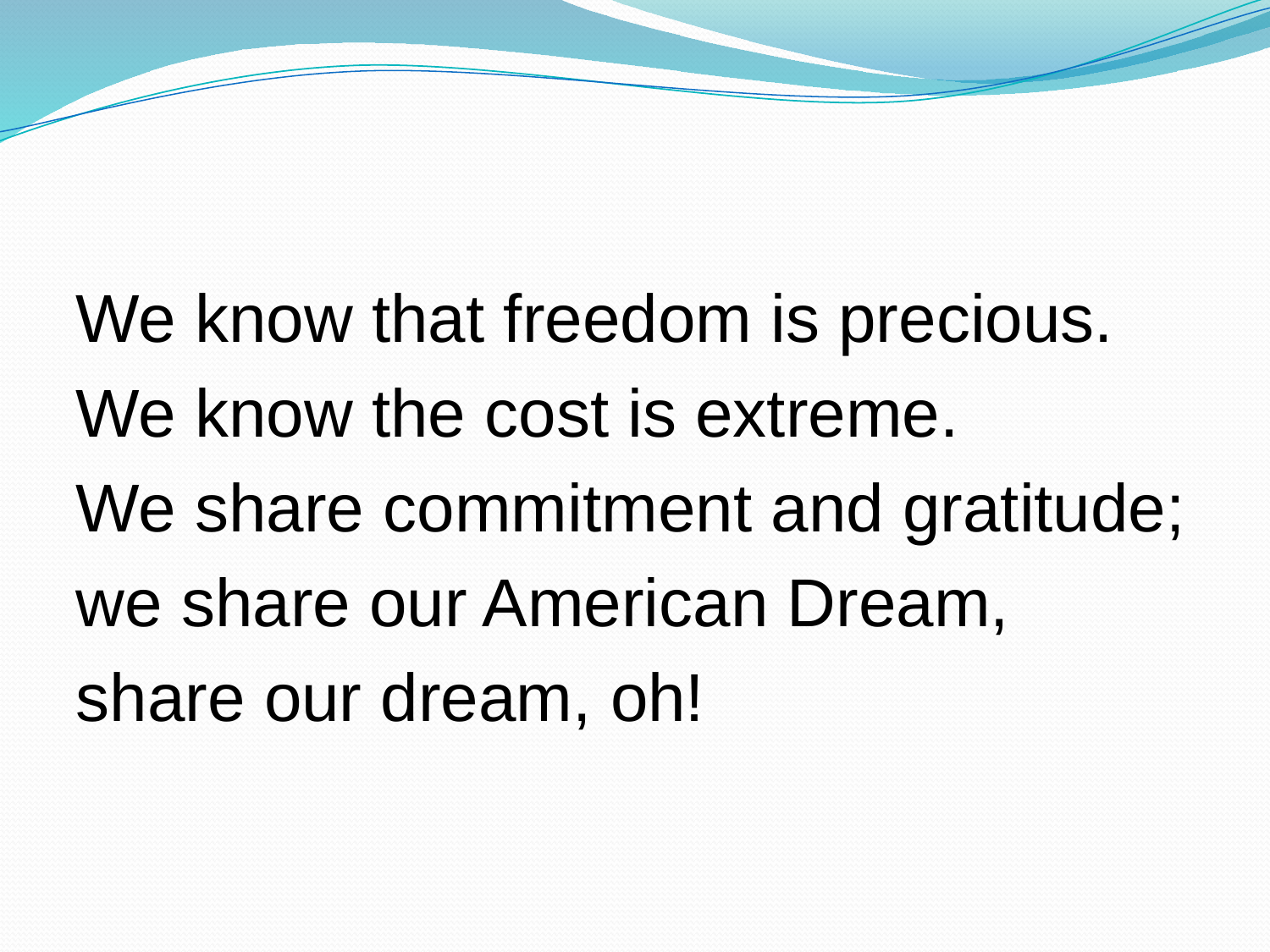

#
We know that freedom is precious.
We know the cost is extreme.
We share commitment and gratitude;
we share our American Dream,
share our dream, oh!